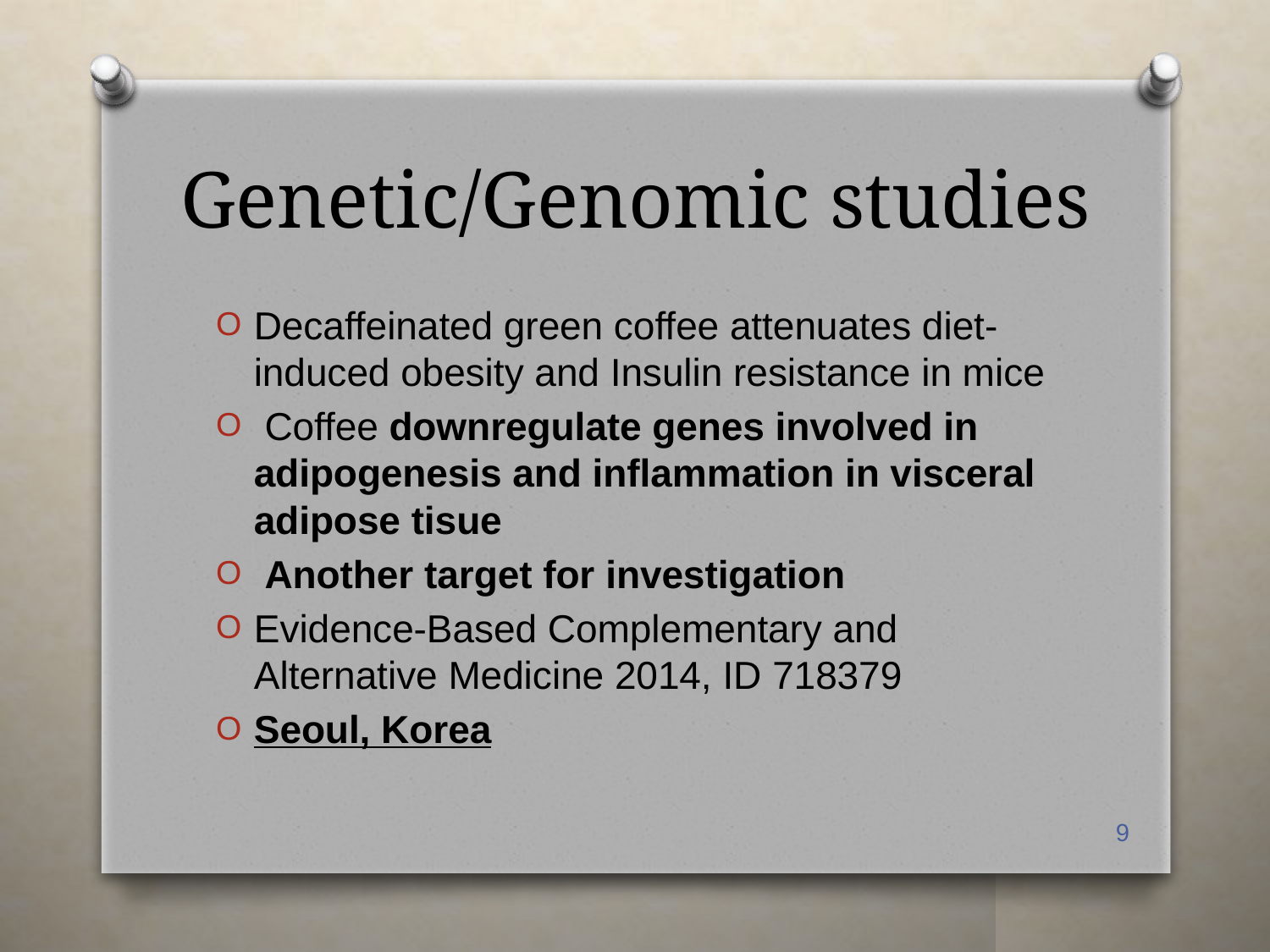

# Genetic/Genomic studies
Decaffeinated green coffee attenuates diet-induced obesity and Insulin resistance in mice
 Coffee downregulate genes involved in adipogenesis and inflammation in visceral adipose tisue
 Another target for investigation
Evidence-Based Complementary and Alternative Medicine 2014, ID 718379
Seoul, Korea

9